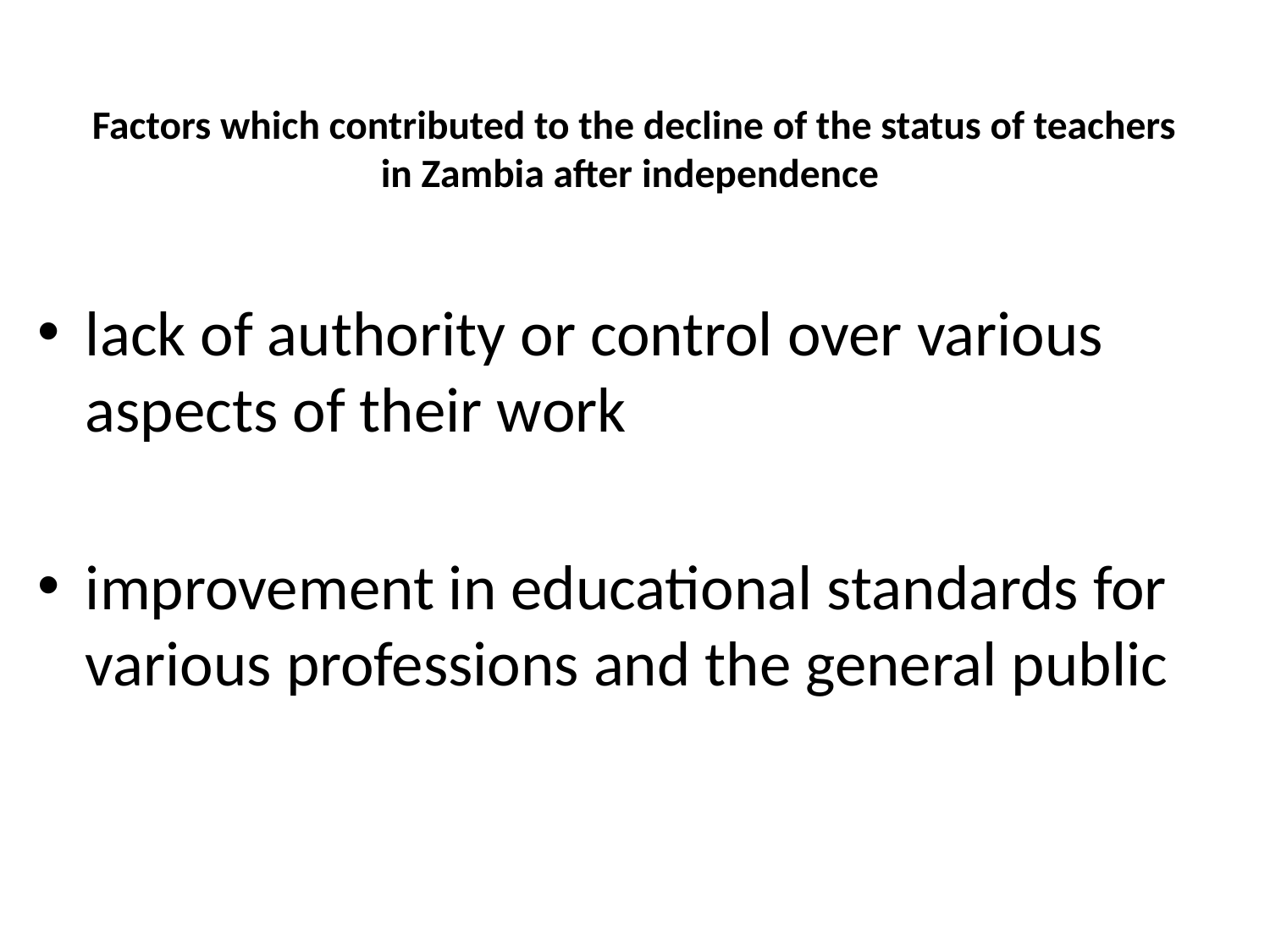

# Factors which contributed to the decline of the status of teachers in Zambia after independence
lack of authority or control over various aspects of their work

improvement in educational standards for various professions and the general public